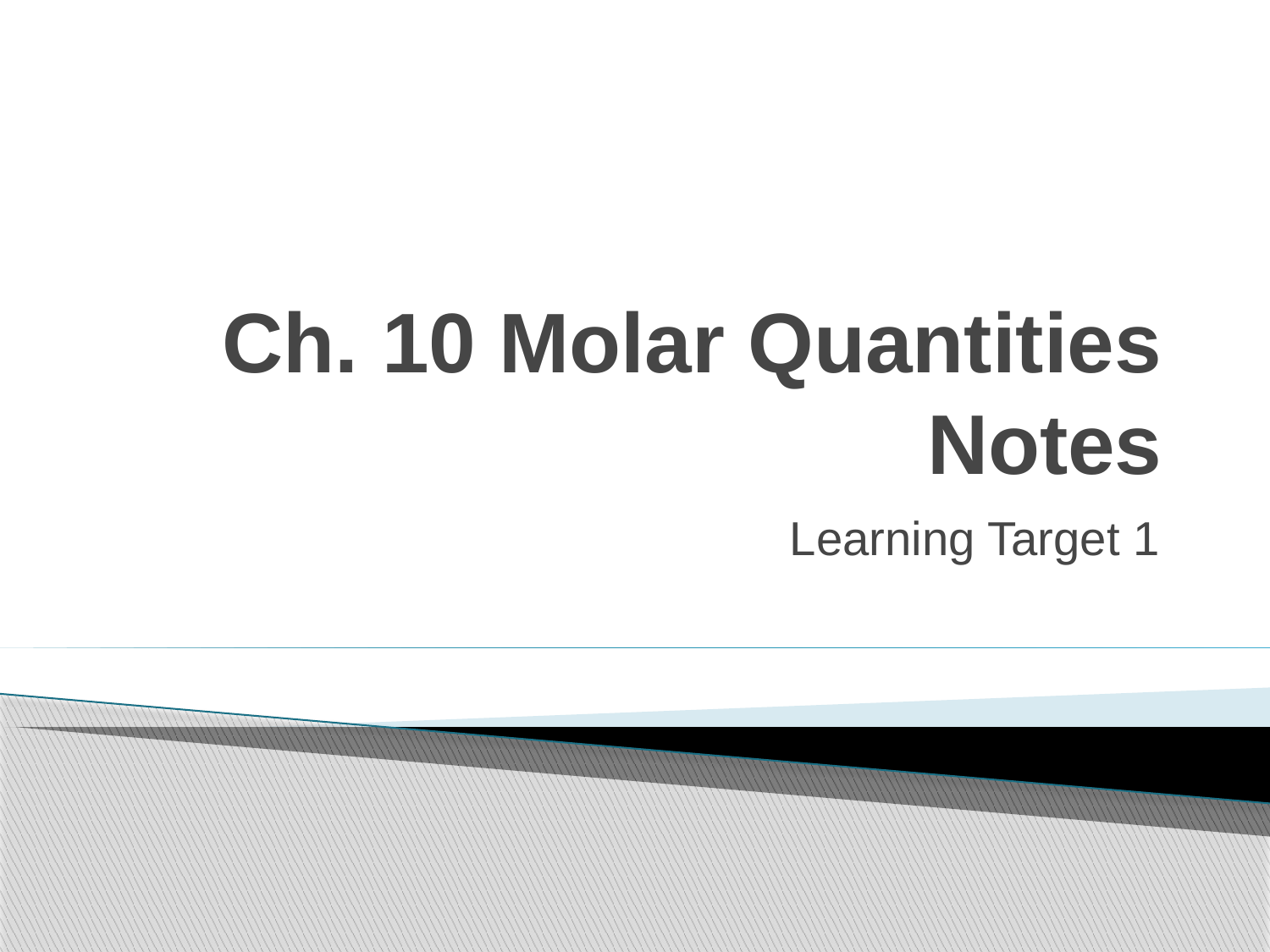

# Ch. 10 Molar Quantities Notes
Learning Target 1